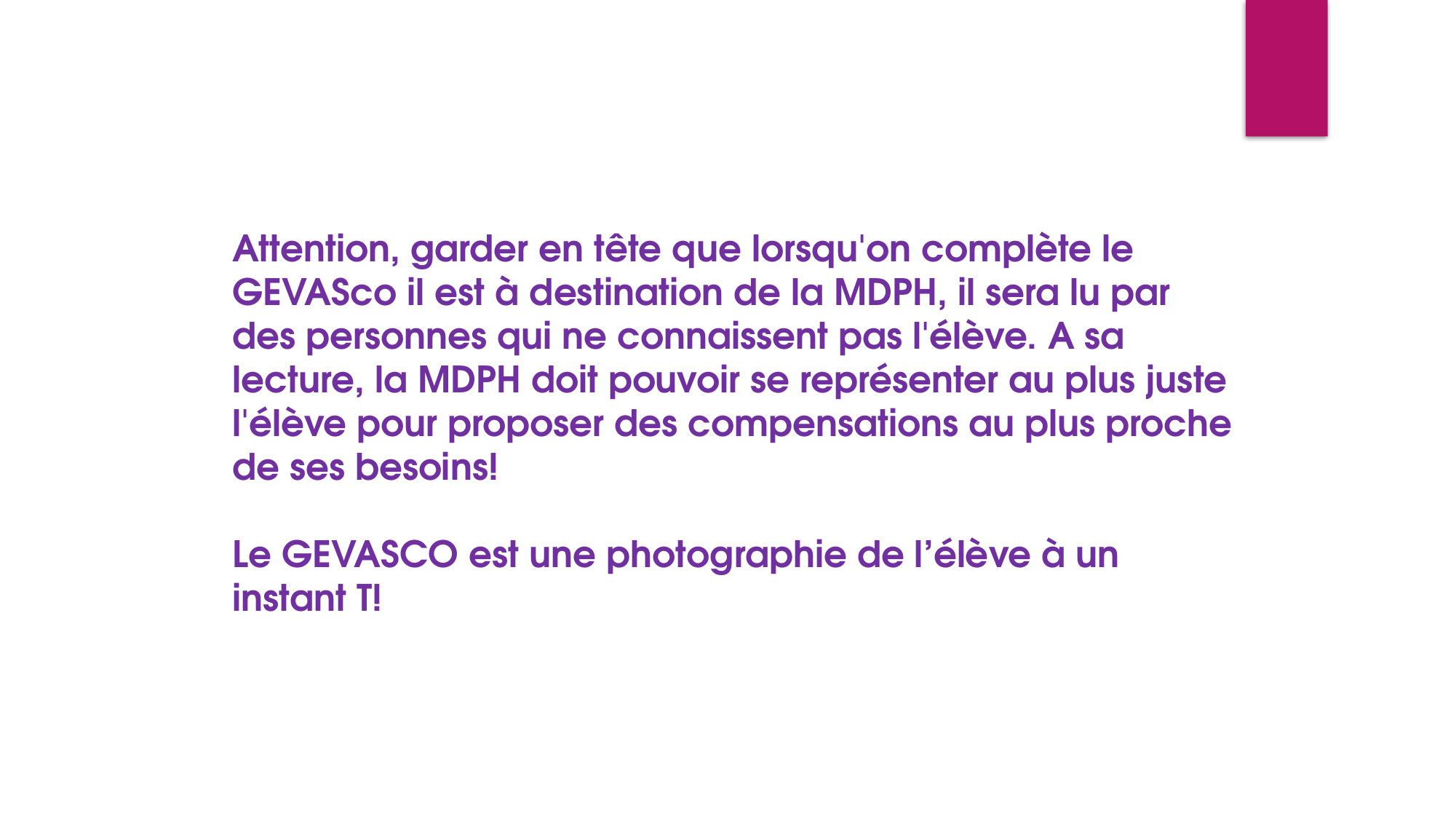

Attention, garder en tête que lorsqu'on complète le GEVASco il est à destination de la MDPH, il sera lu par des personnes qui ne connaissent pas l'élève. A sa lecture, la MDPH doit pouvoir se représenter au plus juste l'élève pour proposer des compensations au plus proche de ses besoins!

Le GEVASCO est une photographie de l’élève à un instant T!